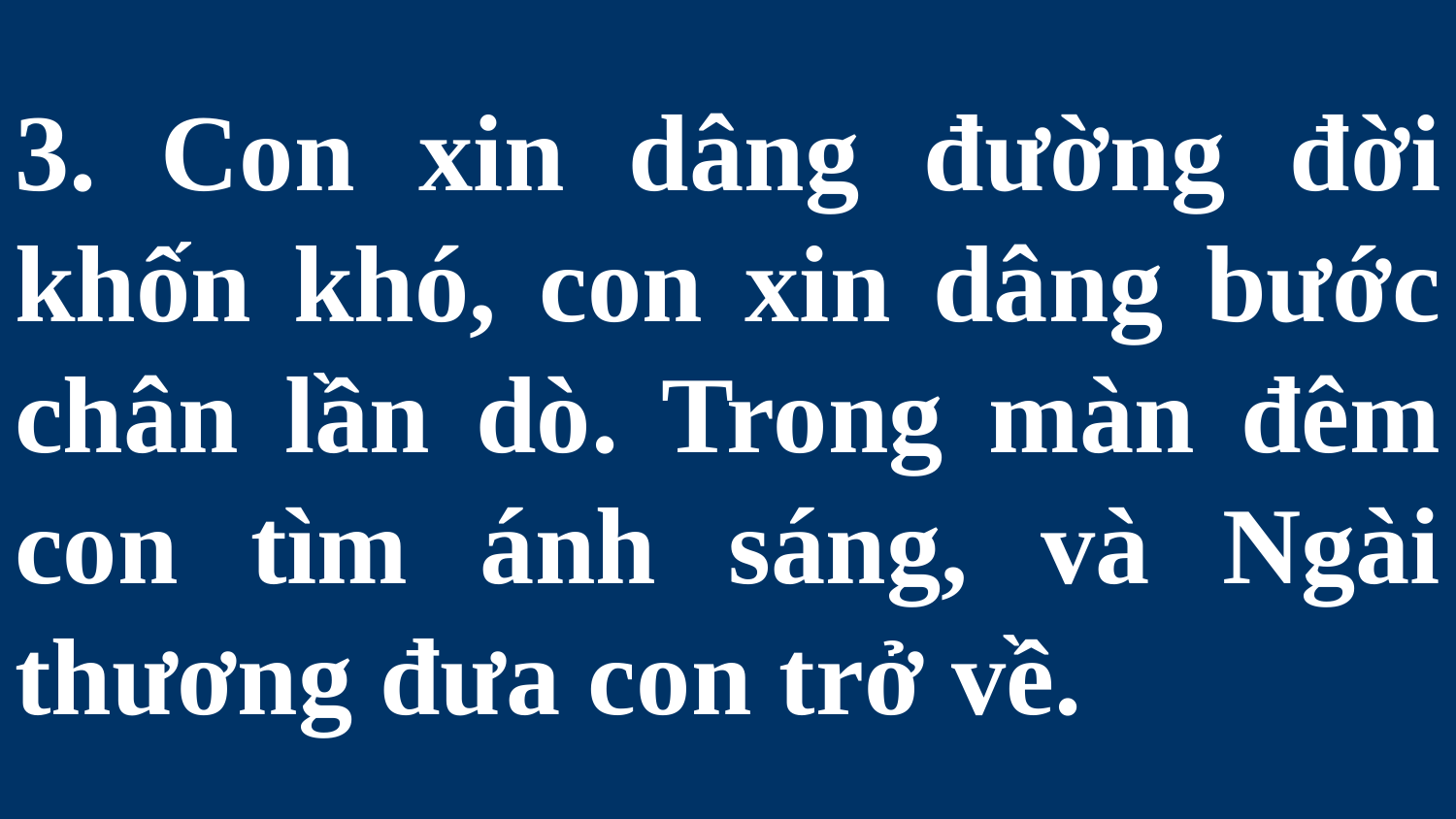

# 3. Con xin dâng đường đời khốn khó, con xin dâng bước chân lần dò. Trong màn đêm con tìm ánh sáng, và Ngài thương đưa con trở về.